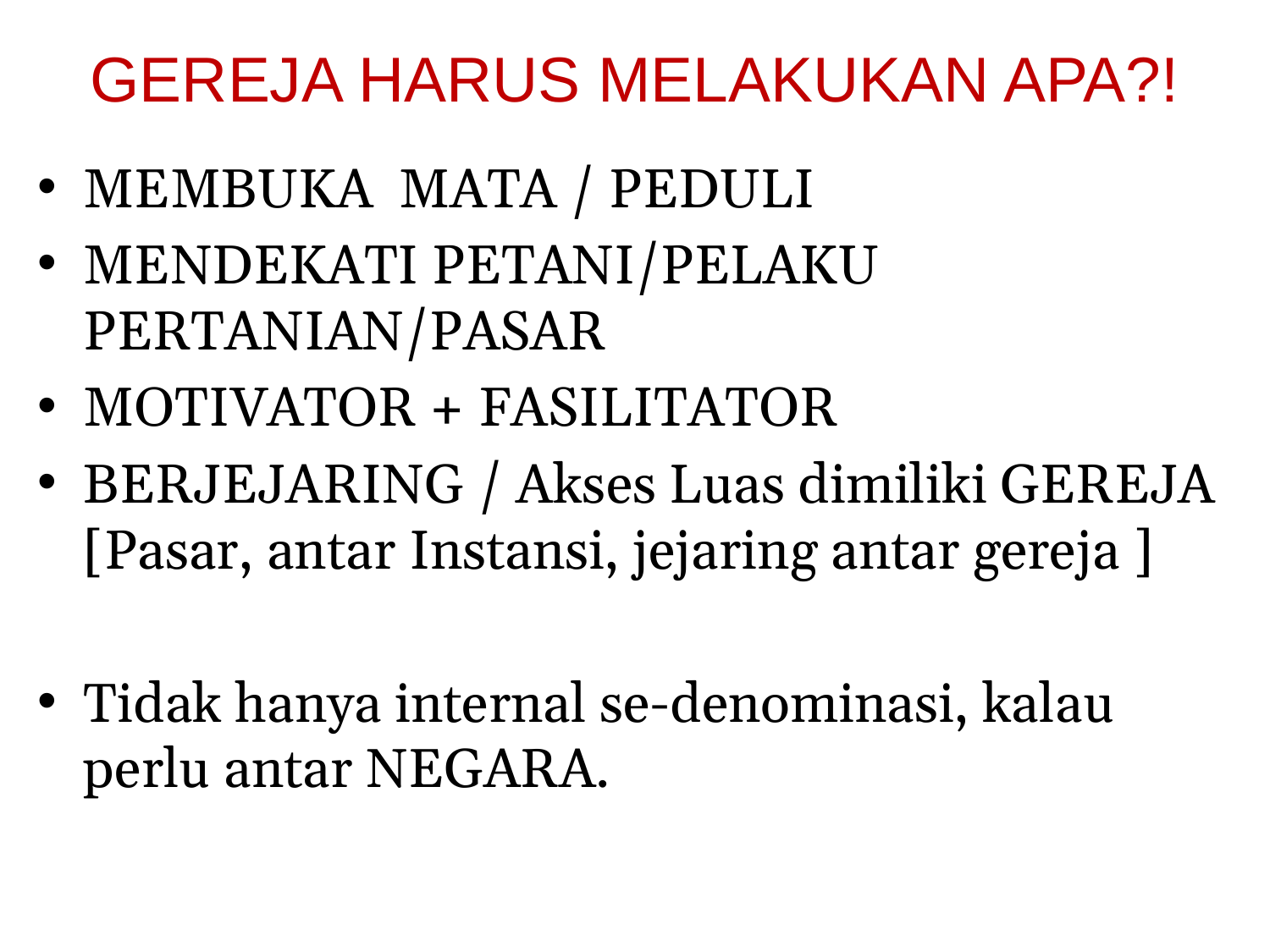

# GEREJA HARUS MELAKUKAN APA?!
MEMBUKA  MATA / PEDULI
MENDEKATI PETANI/PELAKU PERTANIAN/PASAR
MOTIVATOR + FASILITATOR
BERJEJARING / Akses Luas dimiliki GEREJA [Pasar, antar Instansi, jejaring antar gereja ]

Tidak hanya internal se-denominasi, kalau perlu antar NEGARA.